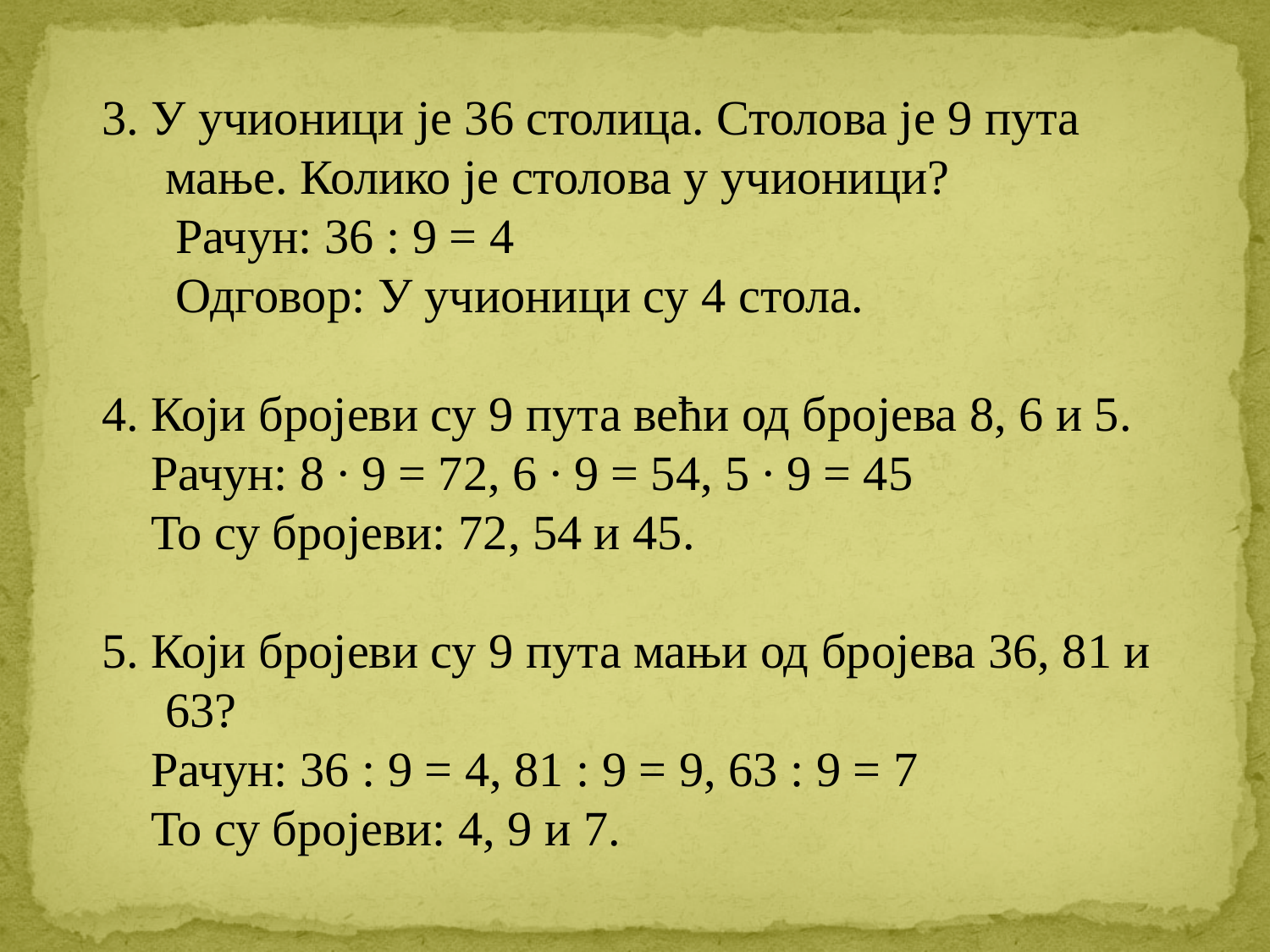

3. У учионици је 36 столица. Столова је 9 пута мање. Колико је столова у учионици?
      Рачун: 36 : 9 = 4
      Одговор: У учионици су 4 стола.

4. Који бројеви су 9 пута већи од бројева 8, 6 и 5.
    Рачун: 8 ∙ 9 = 72, 6 ∙ 9 = 54, 5 ∙ 9 = 45
    То су бројеви: 72, 54 и 45.

5. Који бројеви су 9 пута мањи од бројева 36, 81 и 63?
    Рачун: 36 : 9 = 4, 81 : 9 = 9, 63 : 9 = 7
    То су бројеви: 4, 9 и 7.